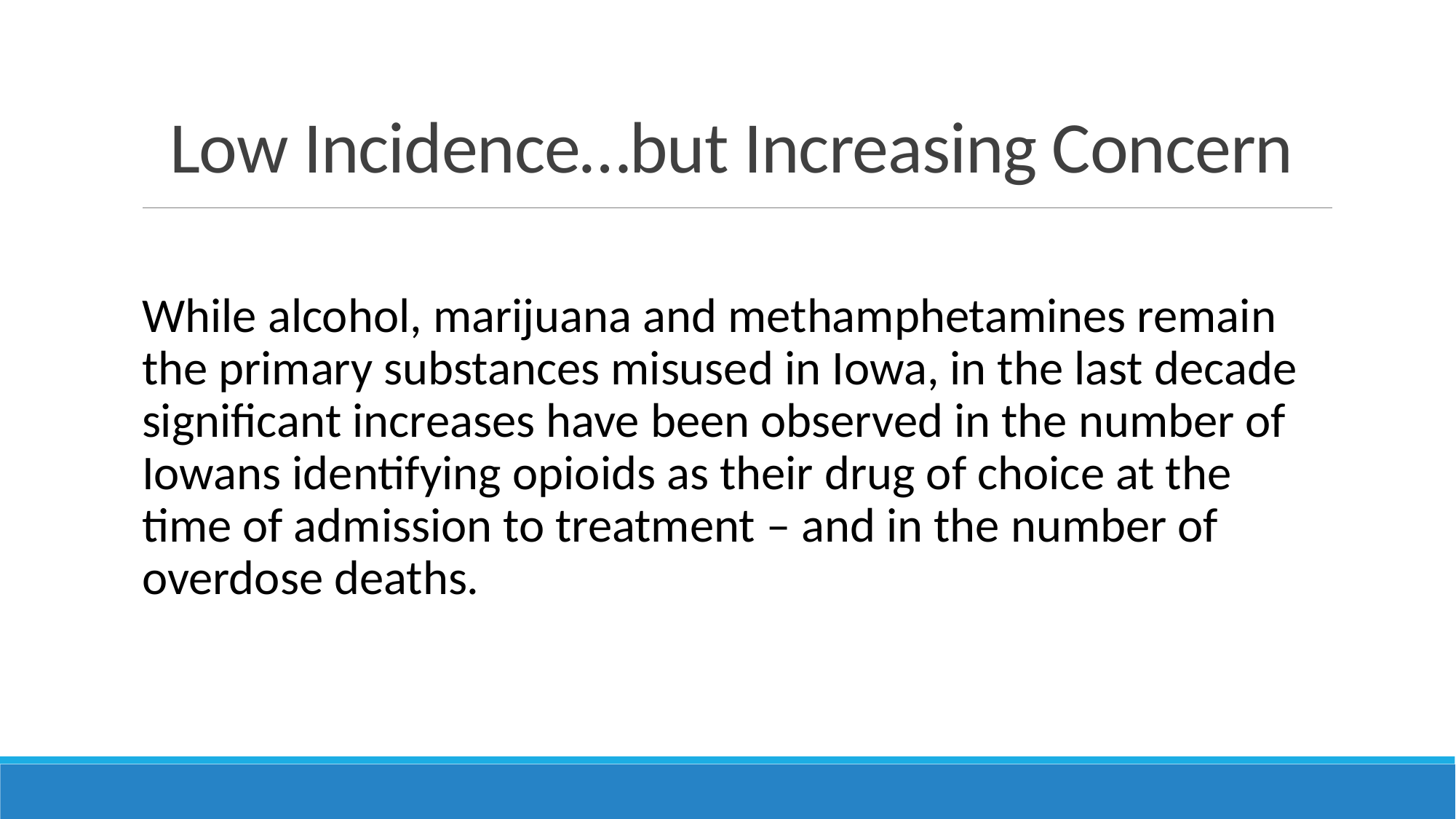

# Low Incidence…but Increasing Concern

While alcohol, marijuana and methamphetamines remain the primary substances misused in Iowa, in the last decade significant increases have been observed in the number of Iowans identifying opioids as their drug of choice at the time of admission to treatment – and in the number of overdose deaths.